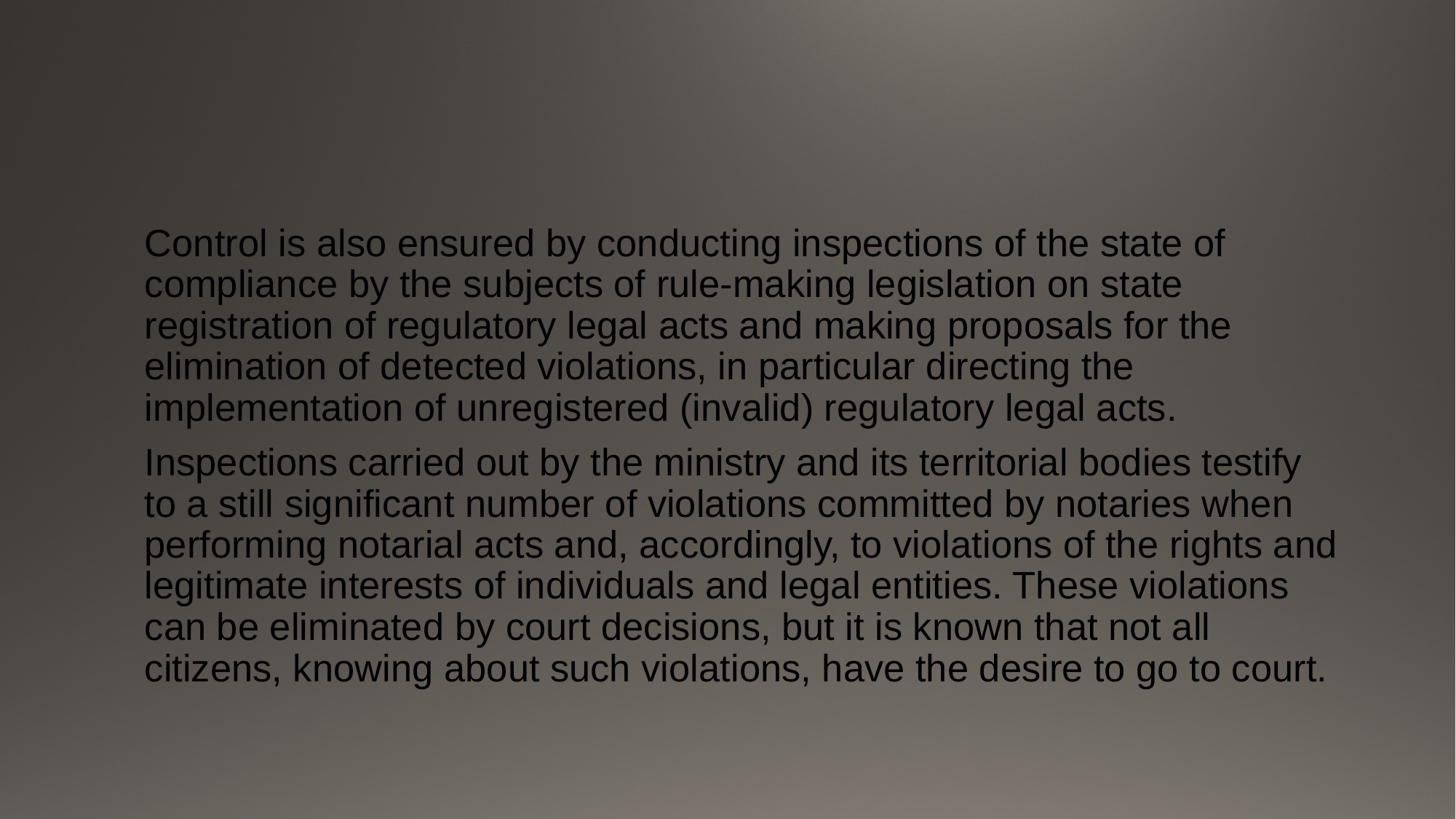

Control is also ensured by conducting inspections of the state of compliance by the subjects of rule-making legislation on state registration of regulatory legal acts and making proposals for the elimination of detected violations, in particular directing the implementation of unregistered (invalid) regulatory legal acts.
Inspections carried out by the ministry and its territorial bodies testify to a still significant number of violations committed by notaries when performing notarial acts and, accordingly, to violations of the rights and legitimate interests of individuals and legal entities. These violations can be eliminated by court decisions, but it is known that not all citizens, knowing about such violations, have the desire to go to court.